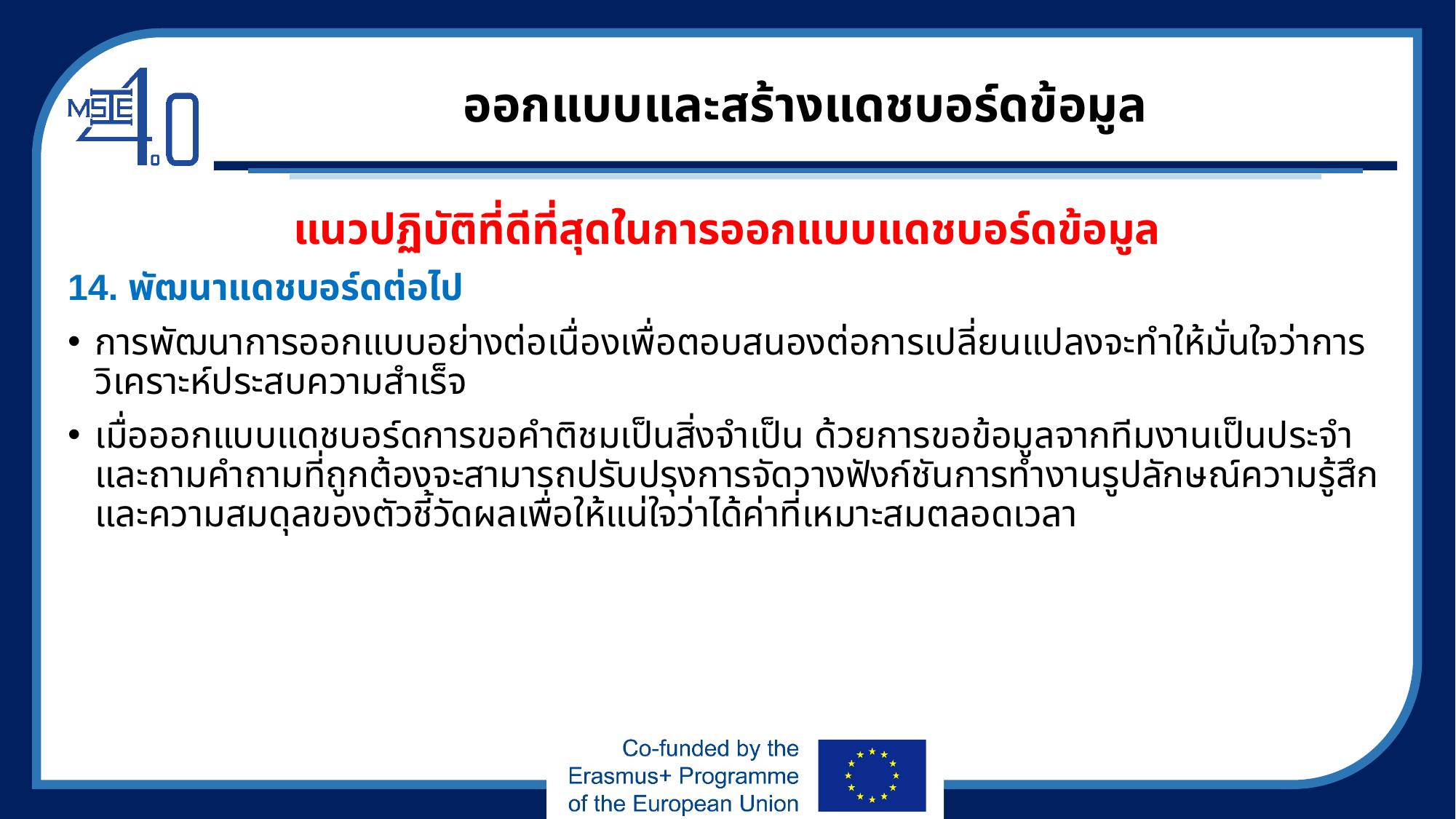

# ออกแบบและสร้างแดชบอร์ดข้อมูล
แนวปฏิบัติที่ดีที่สุดในการออกแบบแดชบอร์ดข้อมูล
14. พัฒนาแดชบอร์ดต่อไป
การพัฒนาการออกแบบอย่างต่อเนื่องเพื่อตอบสนองต่อการเปลี่ยนแปลงจะทำให้มั่นใจว่าการวิเคราะห์ประสบความสำเร็จ
เมื่อออกแบบแดชบอร์ดการขอคำติชมเป็นสิ่งจำเป็น ด้วยการขอข้อมูลจากทีมงานเป็นประจำและถามคำถามที่ถูกต้องจะสามารถปรับปรุงการจัดวางฟังก์ชันการทำงานรูปลักษณ์ความรู้สึกและความสมดุลของตัวชี้วัดผลเพื่อให้แน่ใจว่าได้ค่าที่เหมาะสมตลอดเวลา